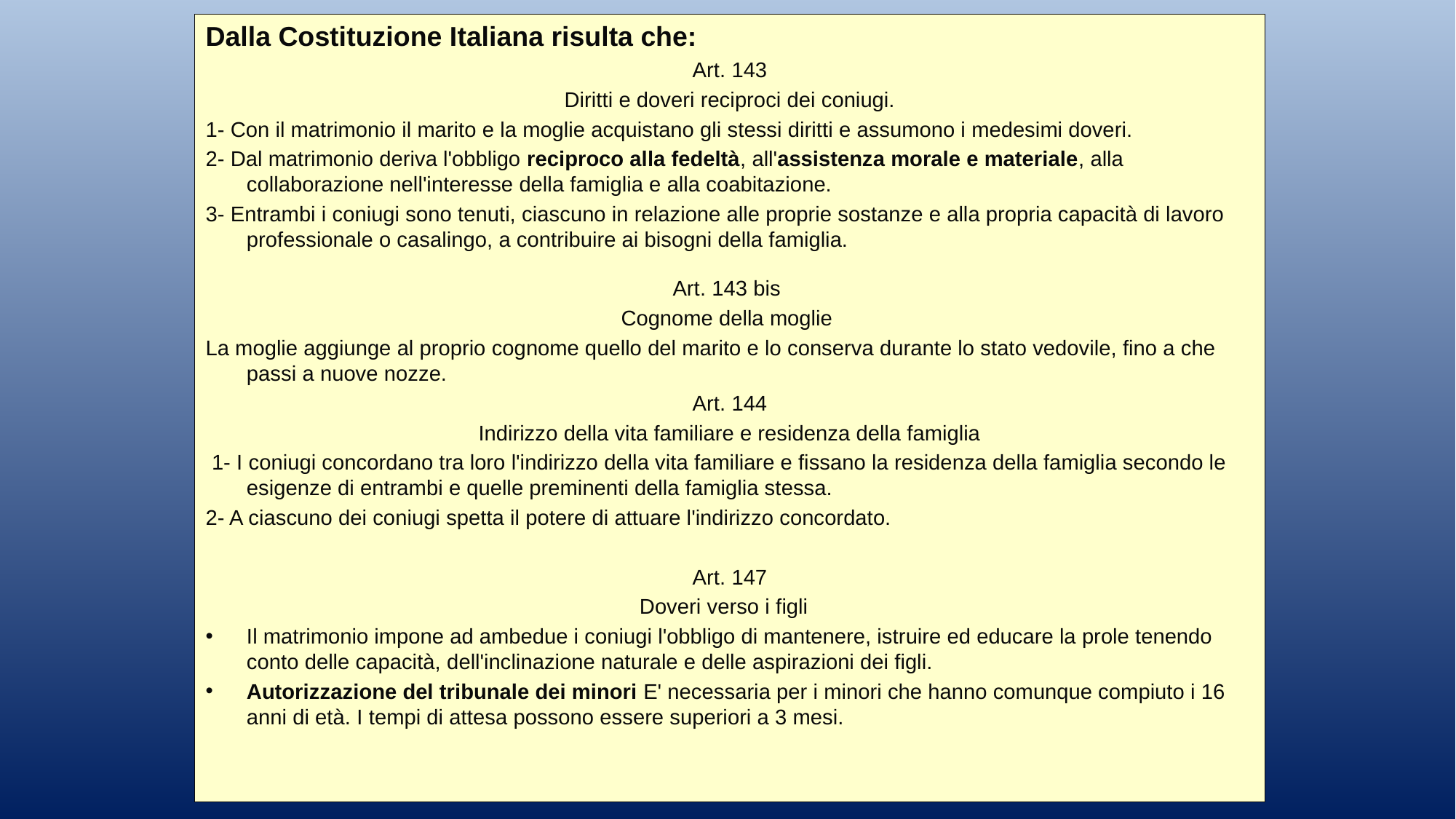

Dalla Costituzione Italiana risulta che:
Art. 143
Diritti e doveri reciproci dei coniugi.
1- Con il matrimonio il marito e la moglie acquistano gli stessi diritti e assumono i medesimi doveri.
2- Dal matrimonio deriva l'obbligo reciproco alla fedeltà, all'assistenza morale e materiale, alla collaborazione nell'interesse della famiglia e alla coabitazione.
3- Entrambi i coniugi sono tenuti, ciascuno in relazione alle proprie sostanze e alla propria capacità di lavoro professionale o casalingo, a contribuire ai bisogni della famiglia.

Art. 143 bis
Cognome della moglie
La moglie aggiunge al proprio cognome quello del marito e lo conserva durante lo stato vedovile, fino a che passi a nuove nozze.
Art. 144
Indirizzo della vita familiare e residenza della famiglia
 1- I coniugi concordano tra loro l'indirizzo della vita familiare e fissano la residenza della famiglia secondo le esigenze di entrambi e quelle preminenti della famiglia stessa.
2- A ciascuno dei coniugi spetta il potere di attuare l'indirizzo concordato.

Art. 147
Doveri verso i figli
Il matrimonio impone ad ambedue i coniugi l'obbligo di mantenere, istruire ed educare la prole tenendo conto delle capacità, dell'inclinazione naturale e delle aspirazioni dei figli.
Autorizzazione del tribunale dei minori E' necessaria per i minori che hanno comunque compiuto i 16 anni di età. I tempi di attesa possono essere superiori a 3 mesi.